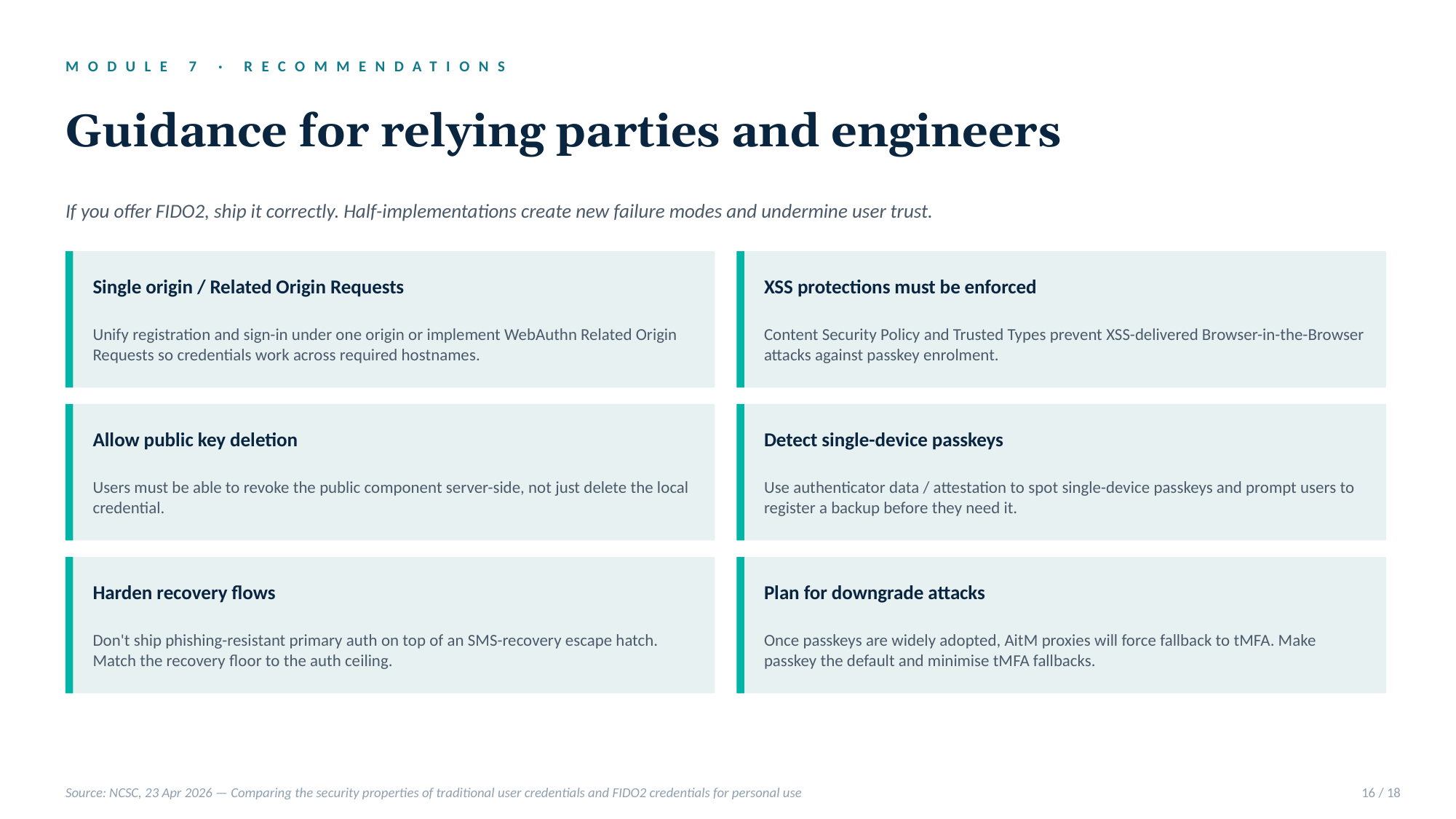

MODULE 7 · RECOMMENDATIONS
Guidance for relying parties and engineers
If you offer FIDO2, ship it correctly. Half-implementations create new failure modes and undermine user trust.

Single origin / Related Origin Requests
XSS protections must be enforced
Unify registration and sign-in under one origin or implement WebAuthn Related Origin Requests so credentials work across required hostnames.
Content Security Policy and Trusted Types prevent XSS-delivered Browser-in-the-Browser attacks against passkey enrolment.

Allow public key deletion
Detect single-device passkeys
Users must be able to revoke the public component server-side, not just delete the local credential.
Use authenticator data / attestation to spot single-device passkeys and prompt users to register a backup before they need it.

Harden recovery flows
Plan for downgrade attacks
Don't ship phishing-resistant primary auth on top of an SMS-recovery escape hatch. Match the recovery floor to the auth ceiling.
Once passkeys are widely adopted, AitM proxies will force fallback to tMFA. Make passkey the default and minimise tMFA fallbacks.
Source: NCSC, 23 Apr 2026 — Comparing the security properties of traditional user credentials and FIDO2 credentials for personal use
16 / 18